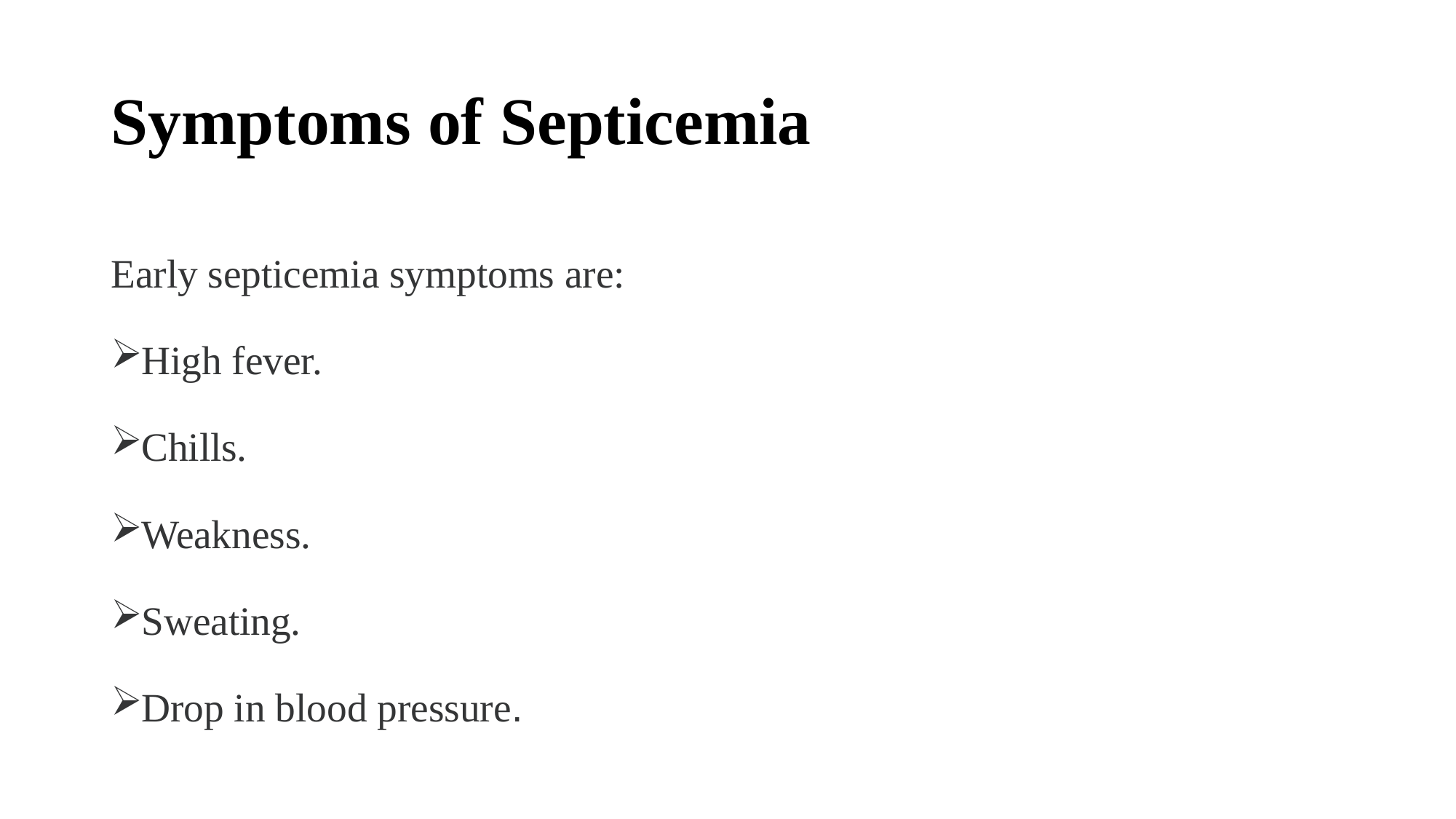

# Symptoms of Septicemia
Early septicemia symptoms are:
High fever.
Chills.
Weakness.
Sweating.
Drop in blood pressure.